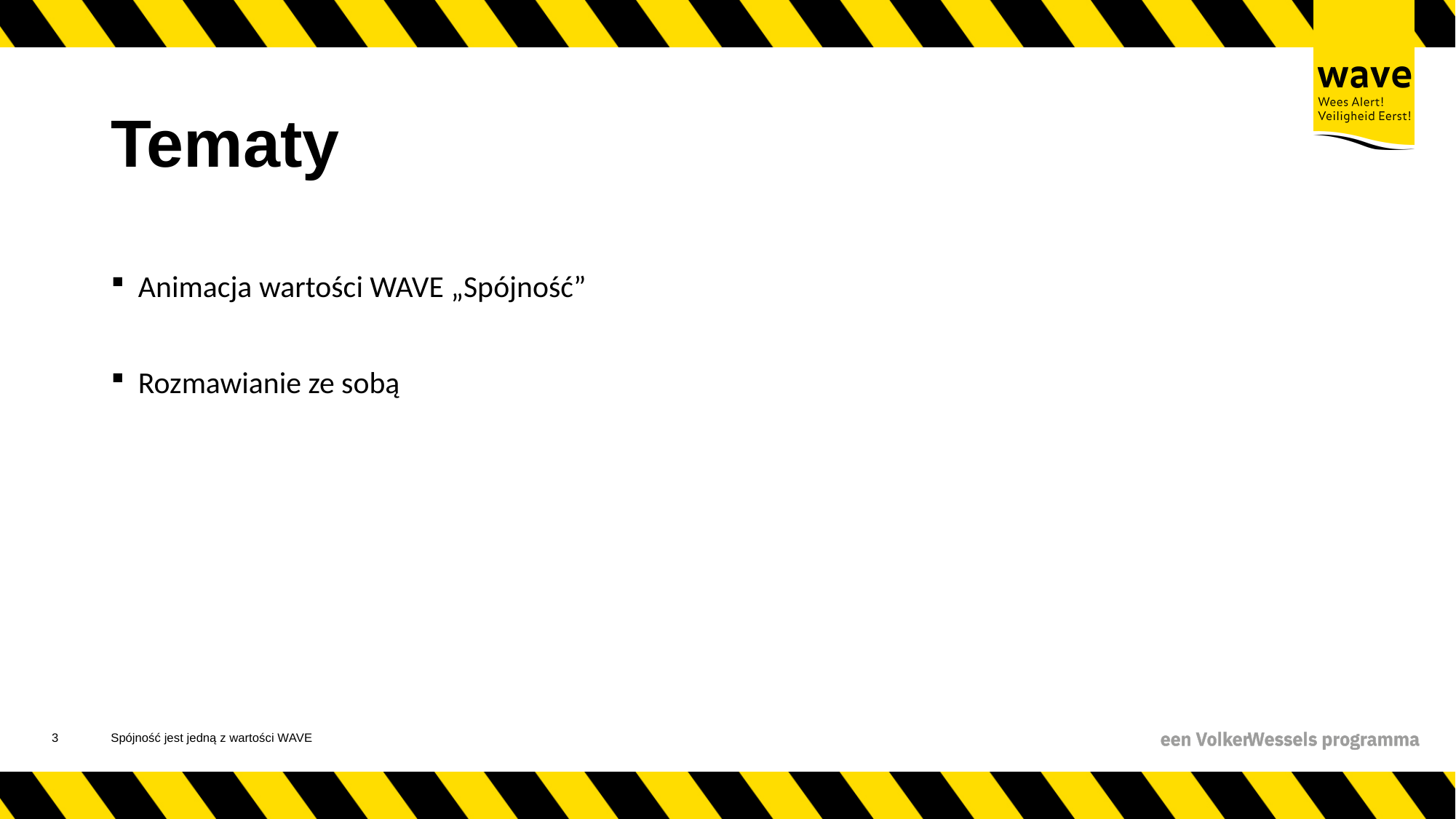

# Tematy

Animacja wartości WAVE „Spójność”

Rozmawianie ze sobą

3
Spójność jest jedną z wartości WAVE